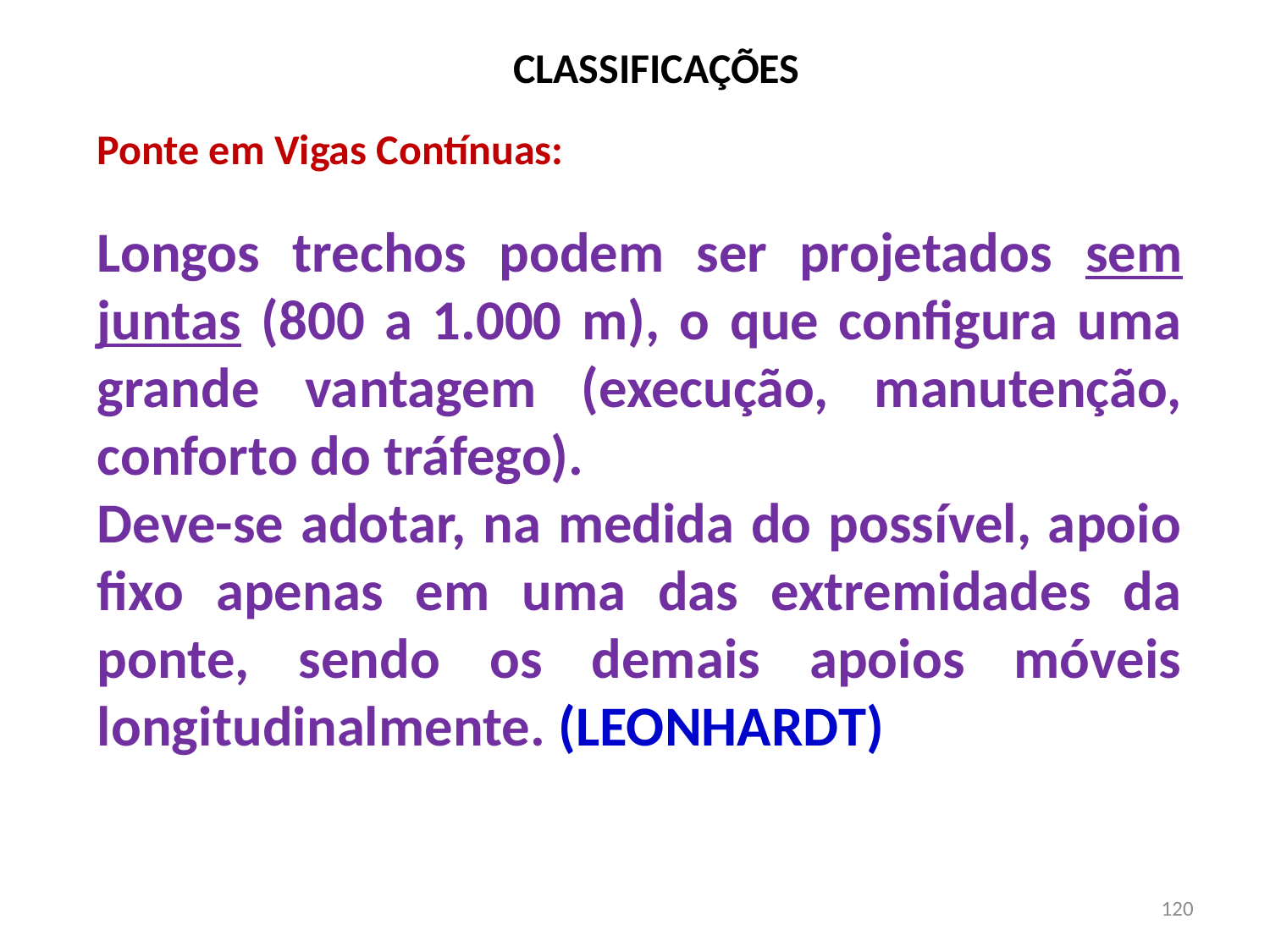

# CLASSIFICAÇÕES
Ponte em Vigas Contínuas:

Longos trechos podem ser projetados sem juntas (800 a 1.000 m), o que configura uma grande vantagem (execução, manutenção, conforto do tráfego).
Deve-se adotar, na medida do possível, apoio fixo apenas em uma das extremidades da ponte, sendo os demais apoios móveis longitudinalmente. (LEONHARDT)
120